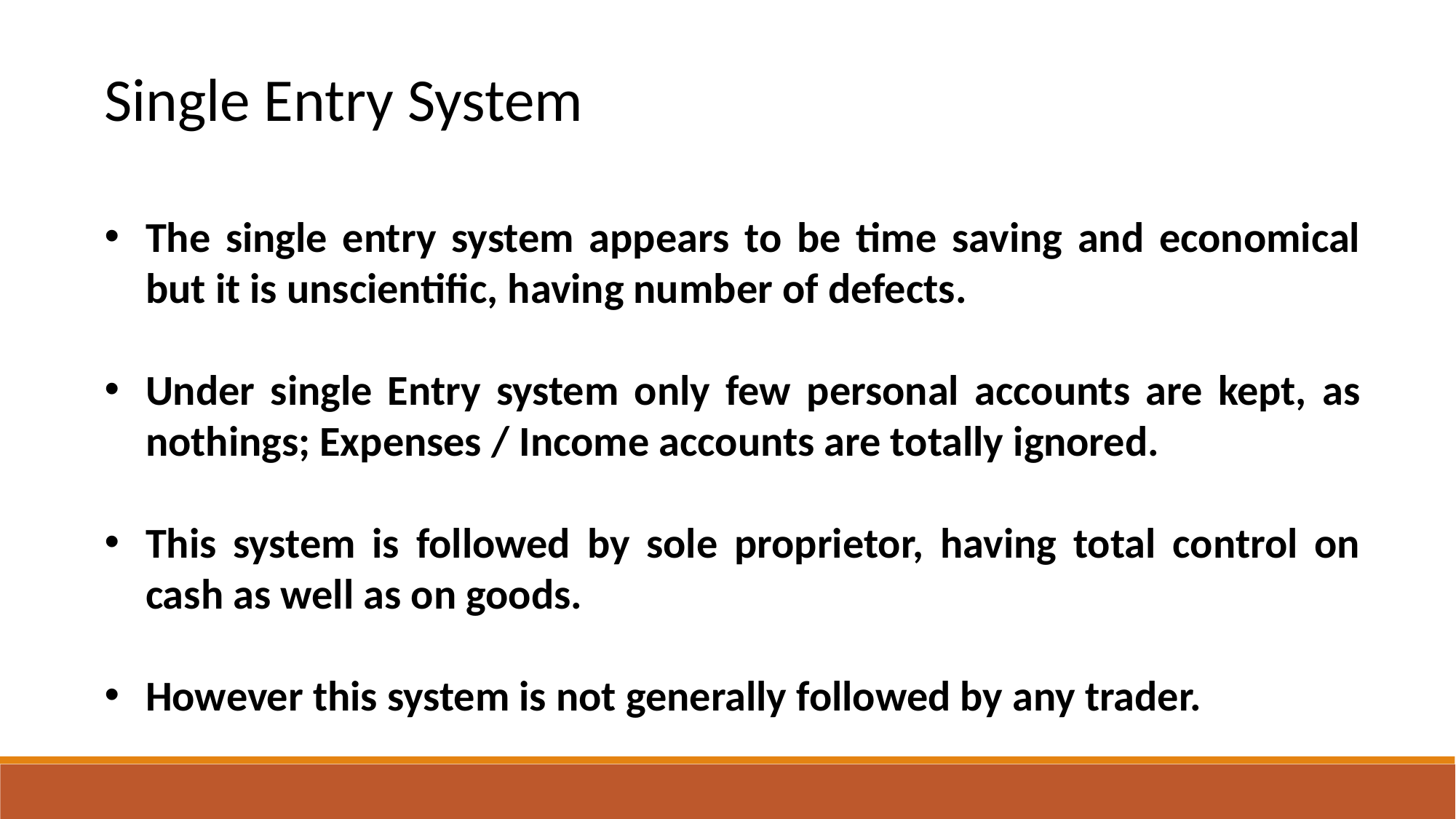

Single Entry System
The single entry system appears to be time saving and economical but it is unscientific, having number of defects.

Under single Entry system only few personal accounts are kept, as nothings; Expenses / Income accounts are totally ignored.

This system is followed by sole proprietor, having total control on cash as well as on goods.

However this system is not generally followed by any trader.